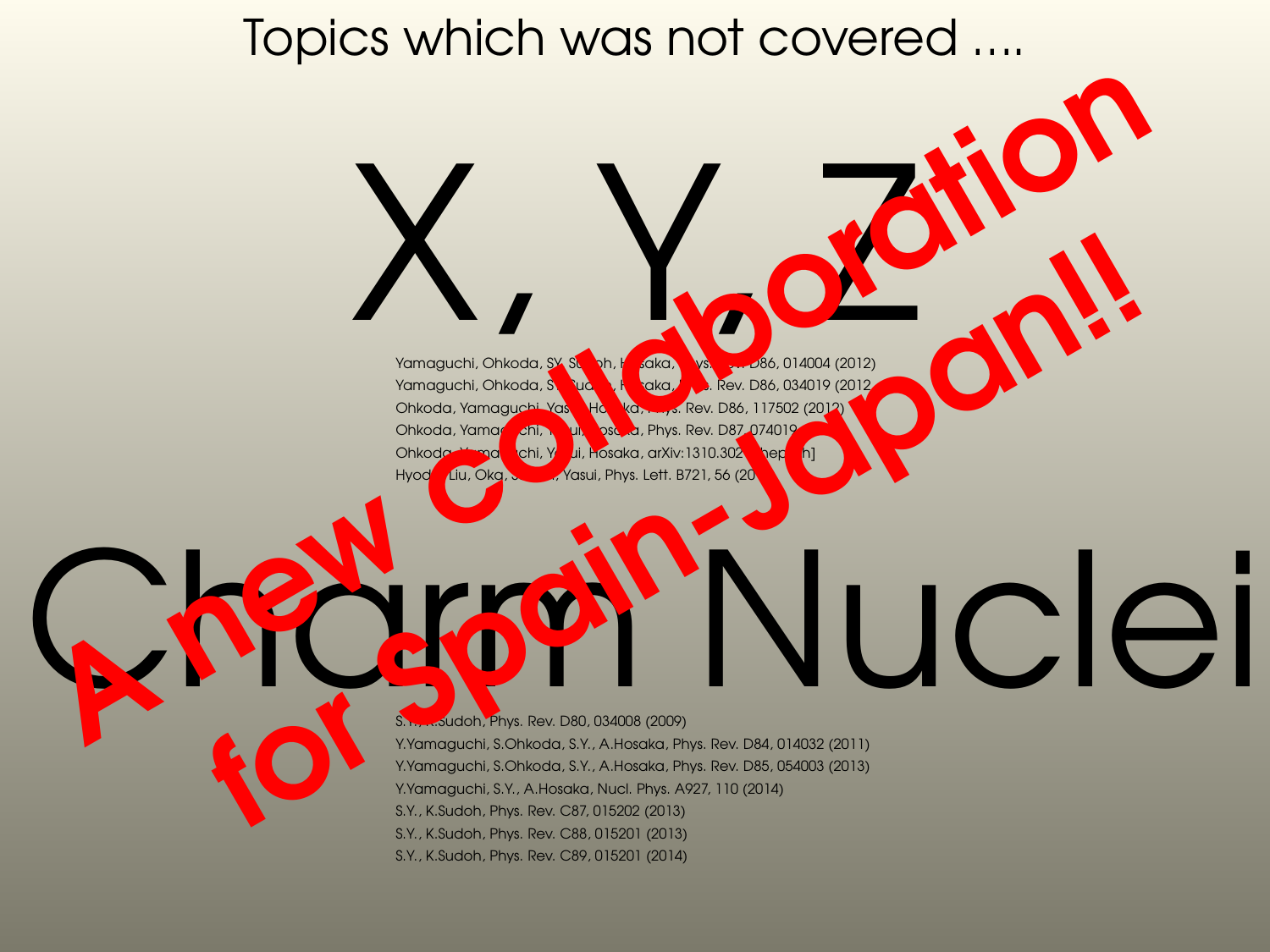

Topics which was not covered ….
X, Y, Z
Yamaguchi, Ohkoda, SY, Sudoh, Hosaka, Phys. Rev. D86, 014004 (2012)
Yamaguchi, Ohkoda, SY, Sudoh, Hosaka, Phys. Rev. D86, 034019 (2012
Ohkoda, Yamaguchi, Yasui, Hosaka, Phys. Rev. D86, 117502 (2012)
Ohkoda, Yamaguchi, Yasui, Hosaka, Phys. Rev. D87, 074019 (2012)
Ohkoda, Yamaguchi, Yasui, Hosaka, arXiv:1310.3029 [hep-ph]
Hyodo, Liu, Oka, Sudoh, Yasui, Phys. Lett. B721, 56 (2013)
A new collaboration
for Spain-Japan!!
Charm Nuclei
S.Y., K.Sudoh, Phys. Rev. D80, 034008 (2009)
Y.Yamaguchi, S.Ohkoda, S.Y., A.Hosaka, Phys. Rev. D84, 014032 (2011)
Y.Yamaguchi, S.Ohkoda, S.Y., A.Hosaka, Phys. Rev. D85, 054003 (2013)
Y.Yamaguchi, S.Y., A.Hosaka, Nucl. Phys. A927, 110 (2014)
S.Y., K.Sudoh, Phys. Rev. C87, 015202 (2013)
S.Y., K.Sudoh, Phys. Rev. C88, 015201 (2013)
S.Y., K.Sudoh, Phys. Rev. C89, 015201 (2014)